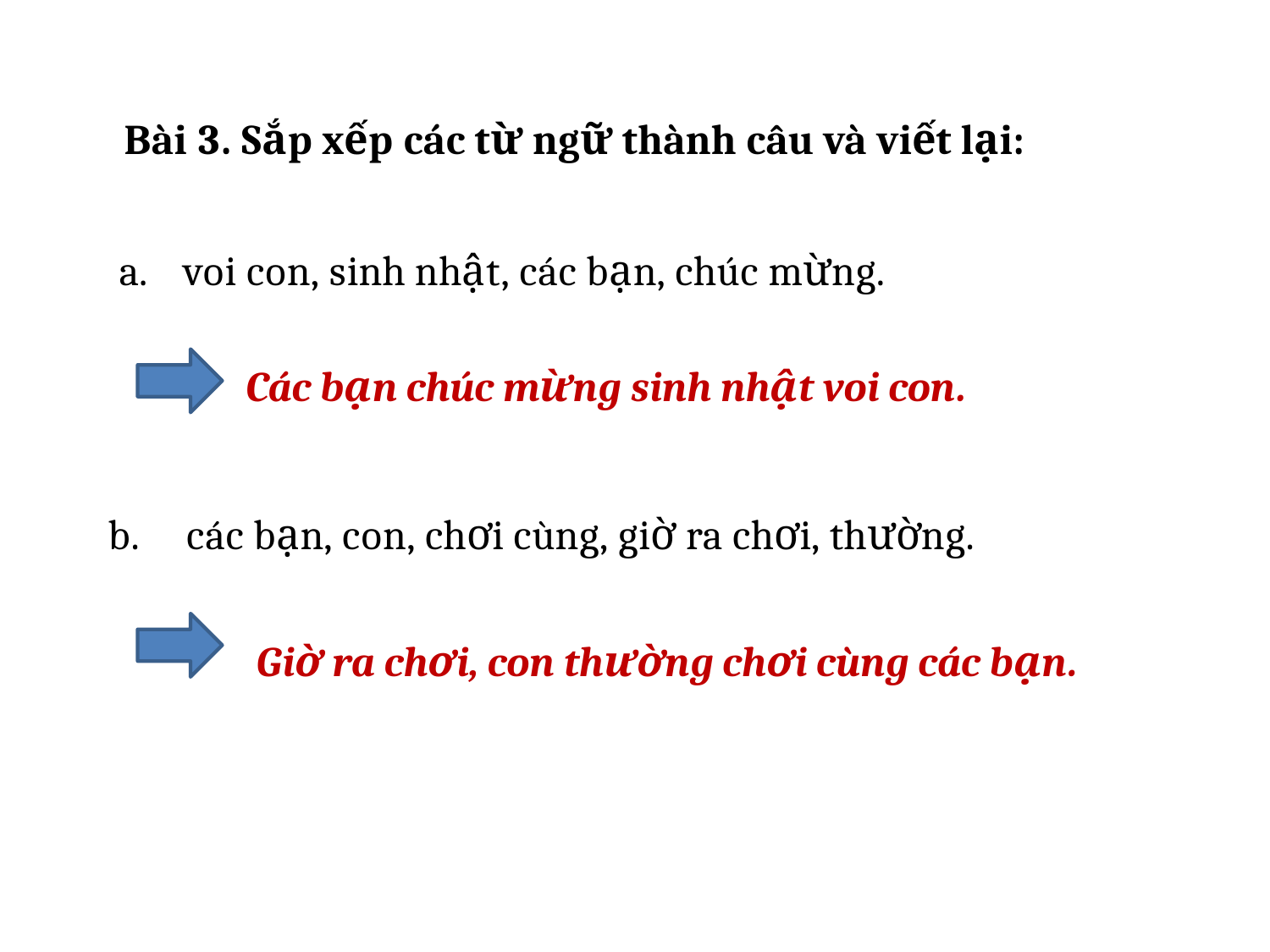

Bài 3. Sắp xếp các từ ngữ thành câu và viết lại:
voi con, sinh nhật, các bạn, chúc mừng.
Các bạn chúc mừng sinh nhật voi con.

b.     các bạn, con, chơi cùng, giờ ra chơi, thường.

Giờ ra chơi, con thường chơi cùng các bạn.